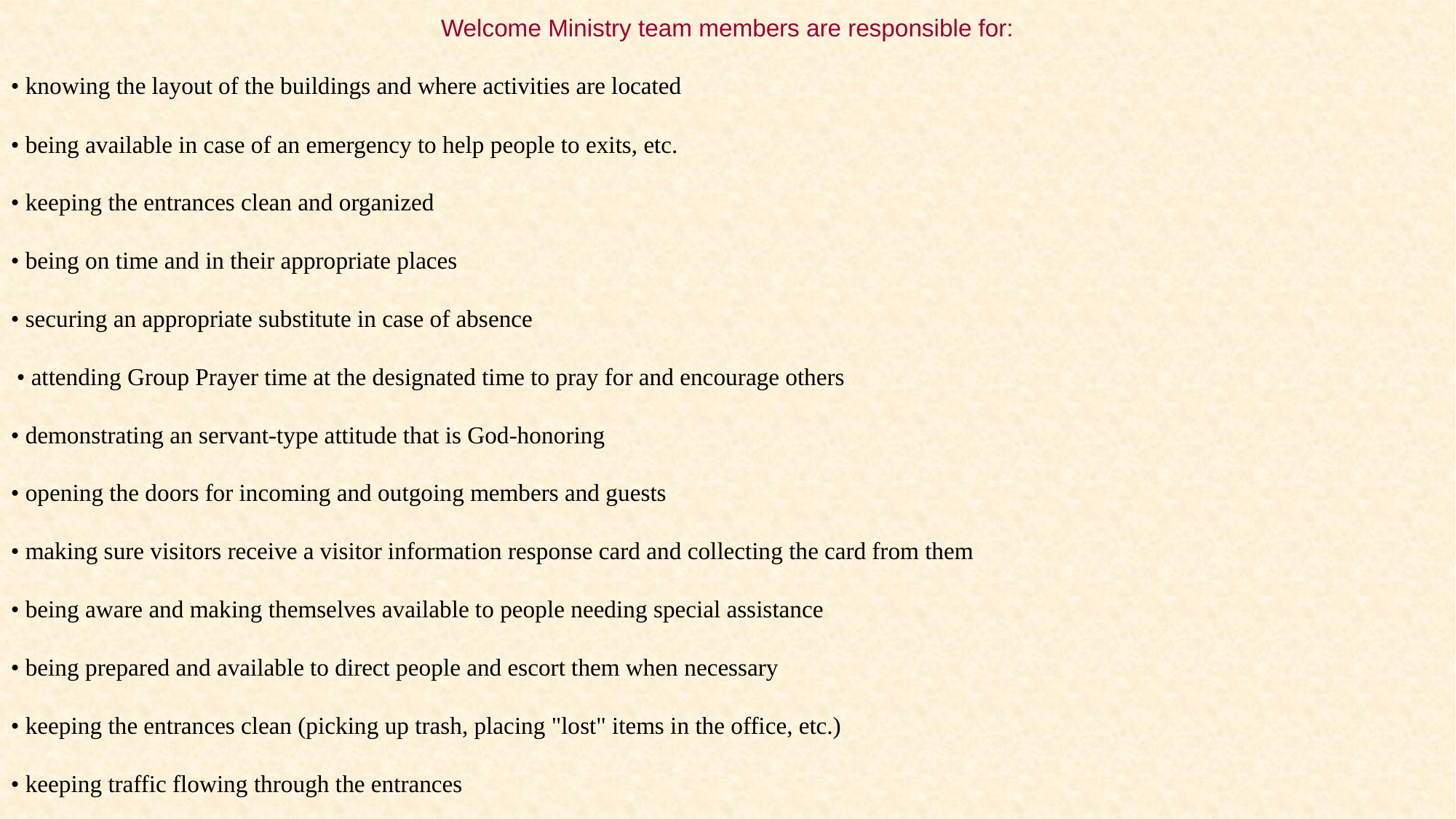

Welcome Ministry team members are responsible for:

• knowing the layout of the buildings and where activities are located

• being available in case of an emergency to help people to exits, etc.

• keeping the entrances clean and organized
• being on time and in their appropriate places
• securing an appropriate substitute in case of absence

 • attending Group Prayer time at the designated time to pray for and encourage others

• demonstrating an servant-type attitude that is God-honoring

• opening the doors for incoming and outgoing members and guests
• making sure visitors receive a visitor information response card and collecting the card from them
• being aware and making themselves available to people needing special assistance
• being prepared and available to direct people and escort them when necessary
• keeping the entrances clean (picking up trash, placing "lost" items in the office, etc.)

• keeping traffic flowing through the entrances